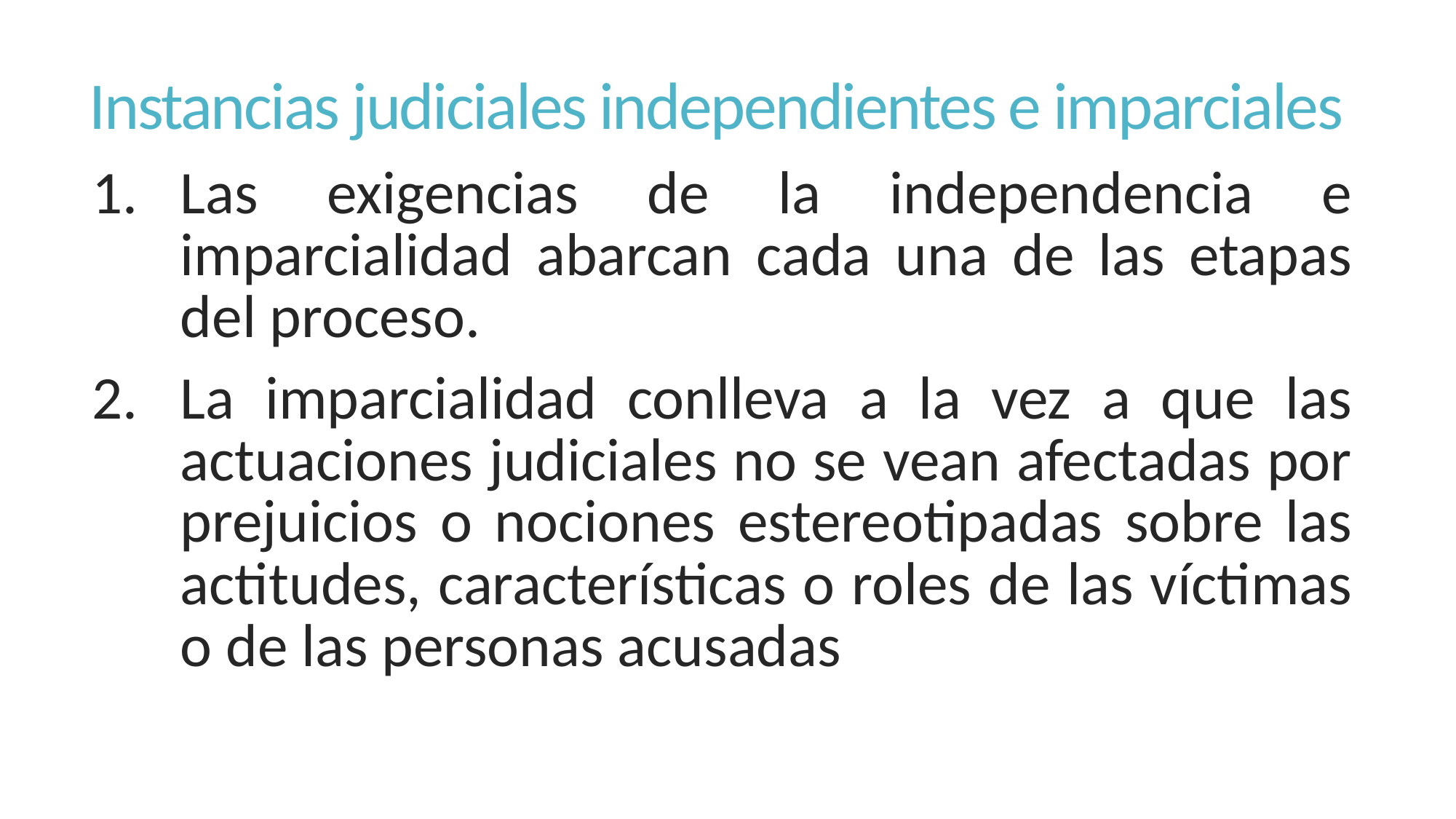

# Instancias judiciales independientes e imparciales
Las exigencias de la independencia e imparcialidad abarcan cada una de las etapas del proceso.
La imparcialidad conlleva a la vez a que las actuaciones judiciales no se vean afectadas por prejuicios o nociones estereotipadas sobre las actitudes, características o roles de las víctimas o de las personas acusadas